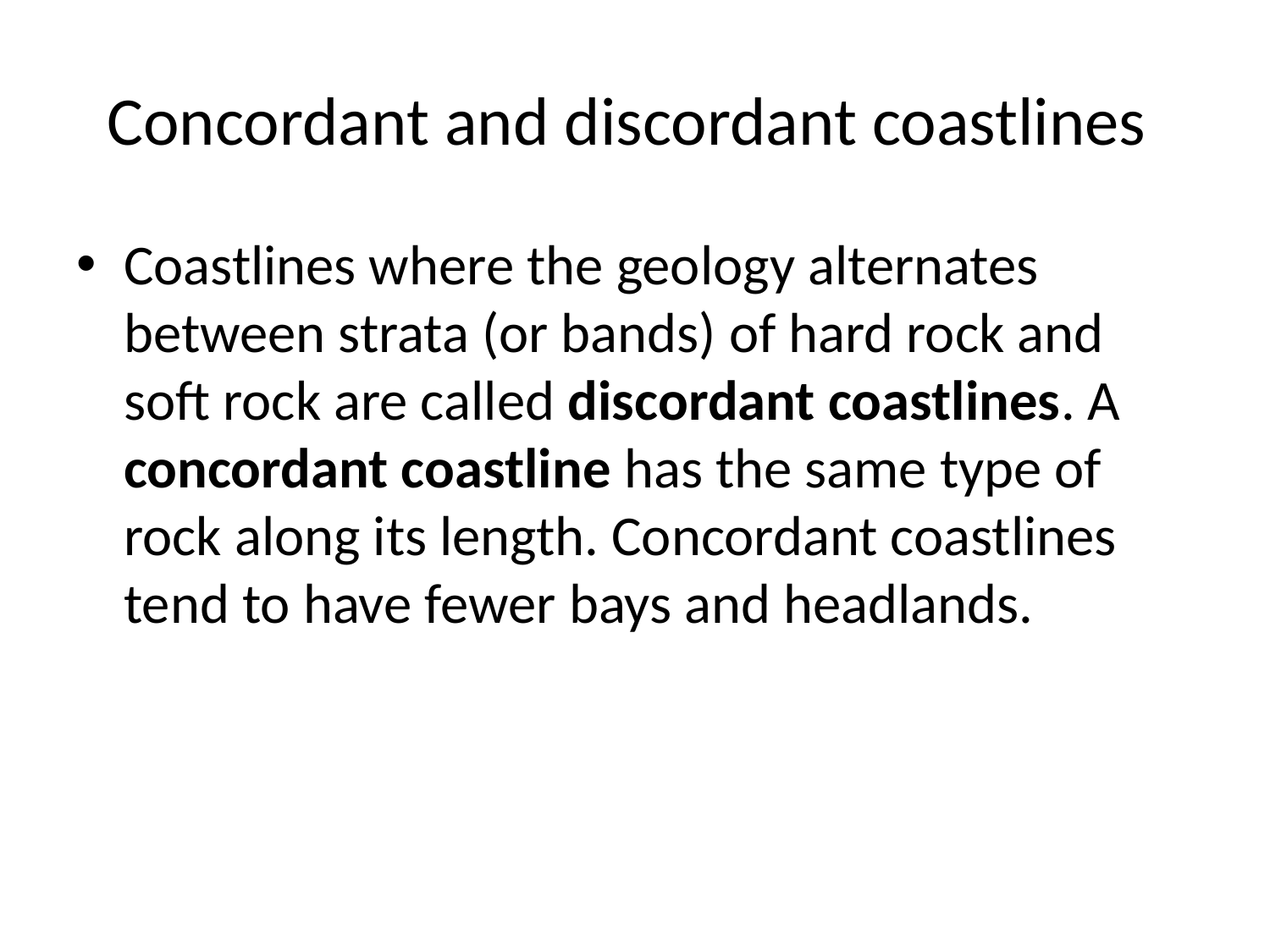

# Concordant and discordant coastlines
Coastlines where the geology alternates between strata (or bands) of hard rock and soft rock are called discordant coastlines. A concordant coastline has the same type of rock along its length. Concordant coastlines tend to have fewer bays and headlands.